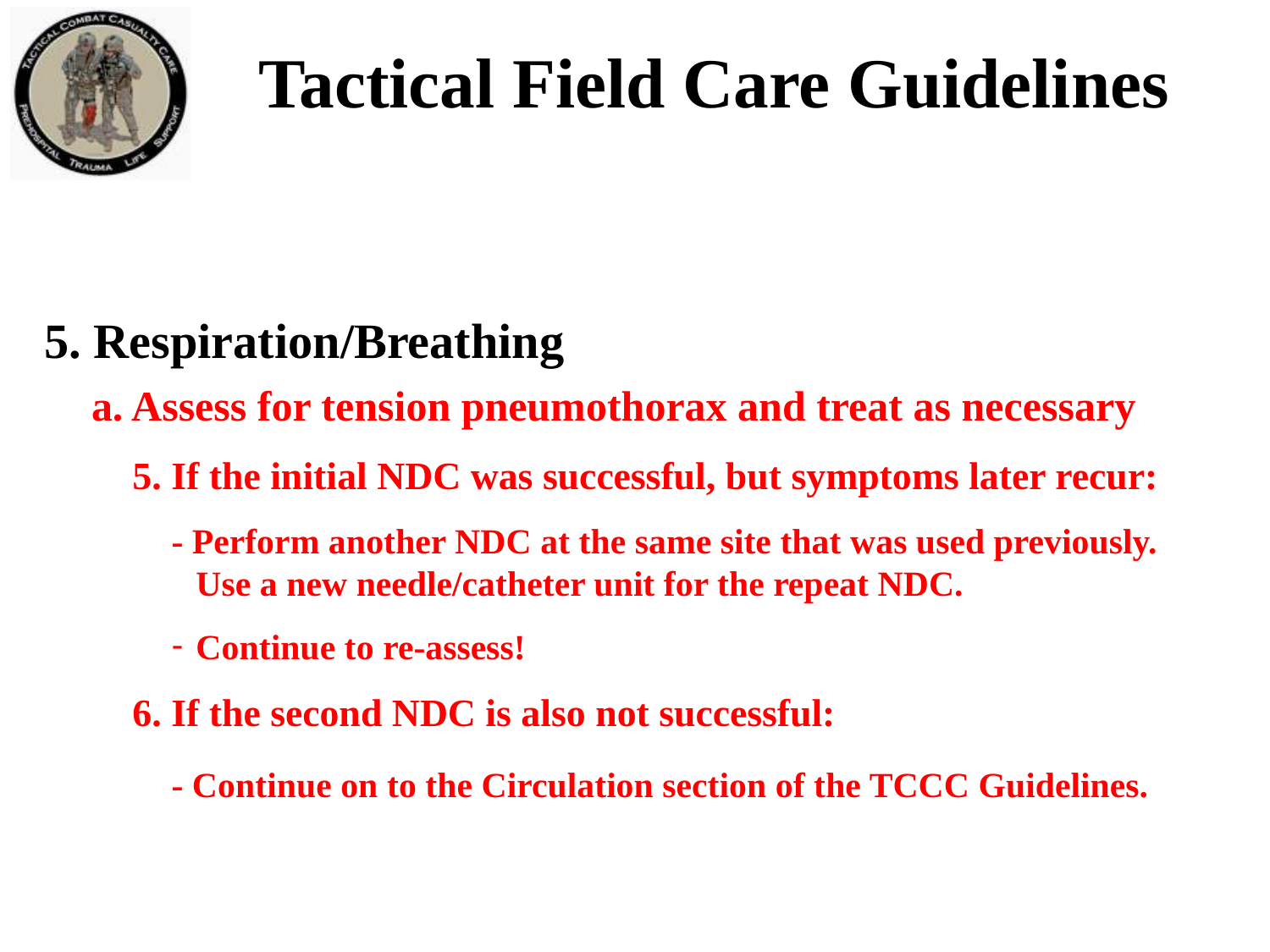

Tactical Field Care Guidelines
5. Respiration/Breathing
a. Assess for tension pneumothorax and treat as necessary
5. If the initial NDC was successful, but symptoms later recur:
- Perform another NDC at the same site that was used previously. Use a new needle/catheter unit for the repeat NDC.
Continue to re-assess!
6. If the second NDC is also not successful:
	- Continue on to the Circulation section of the TCCC Guidelines.